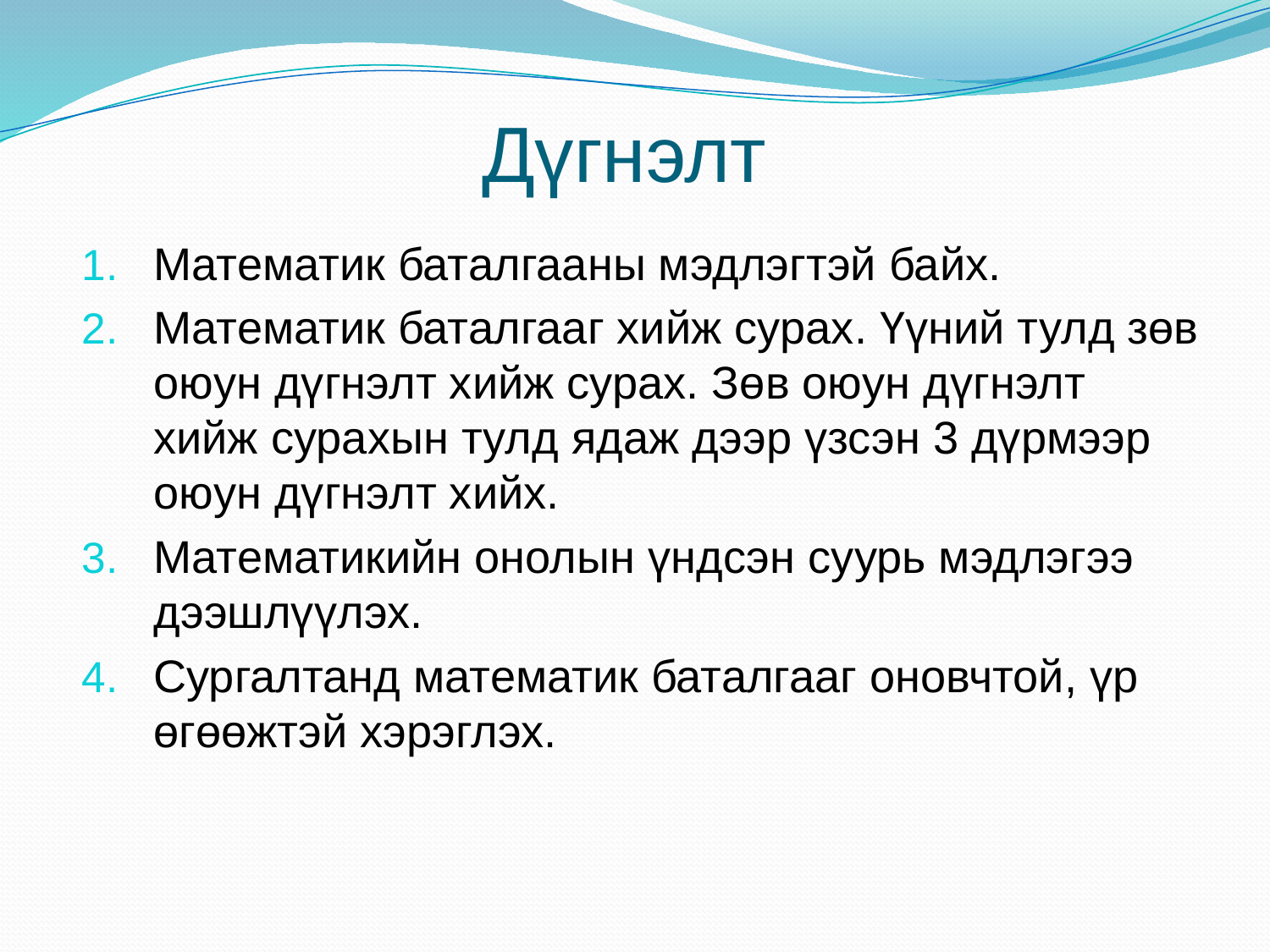

# Дүгнэлт
Математик баталгааны мэдлэгтэй байх.
Математик баталгааг хийж сурах. Үүний тулд зөв оюун дүгнэлт хийж сурах. Зөв оюун дүгнэлт хийж сурахын тулд ядаж дээр үзсэн 3 дүрмээр оюун дүгнэлт хийх.
Математикийн онолын үндсэн суурь мэдлэгээ дээшлүүлэх.
Сургалтанд математик баталгааг оновчтой, үр өгөөжтэй хэрэглэх.